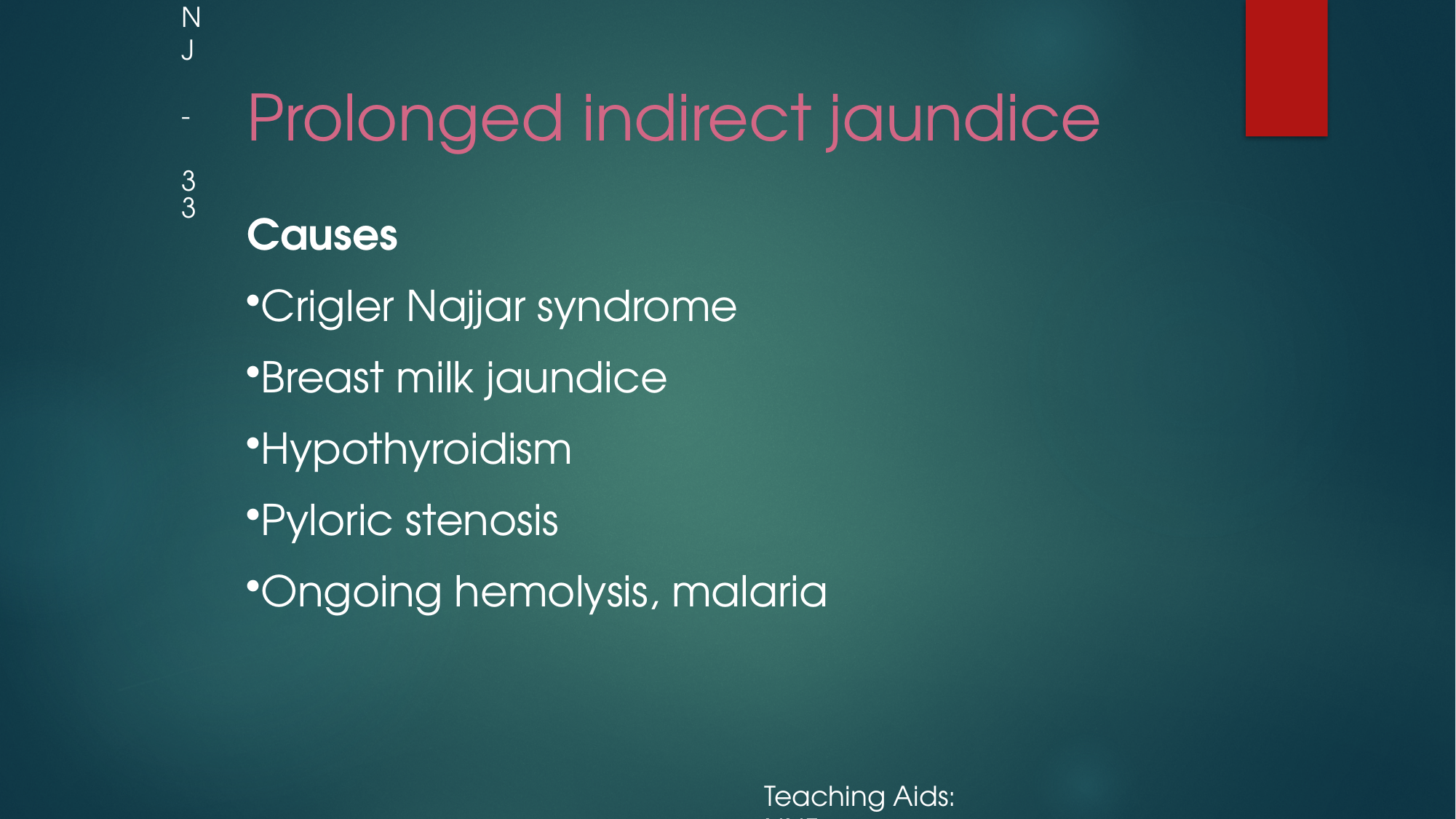

NJ - 33
Prolonged indirect jaundice
Causes
Crigler Najjar syndrome
Breast milk jaundice
Hypothyroidism
Pyloric stenosis
Ongoing hemolysis, malaria
Teaching Aids: NNF